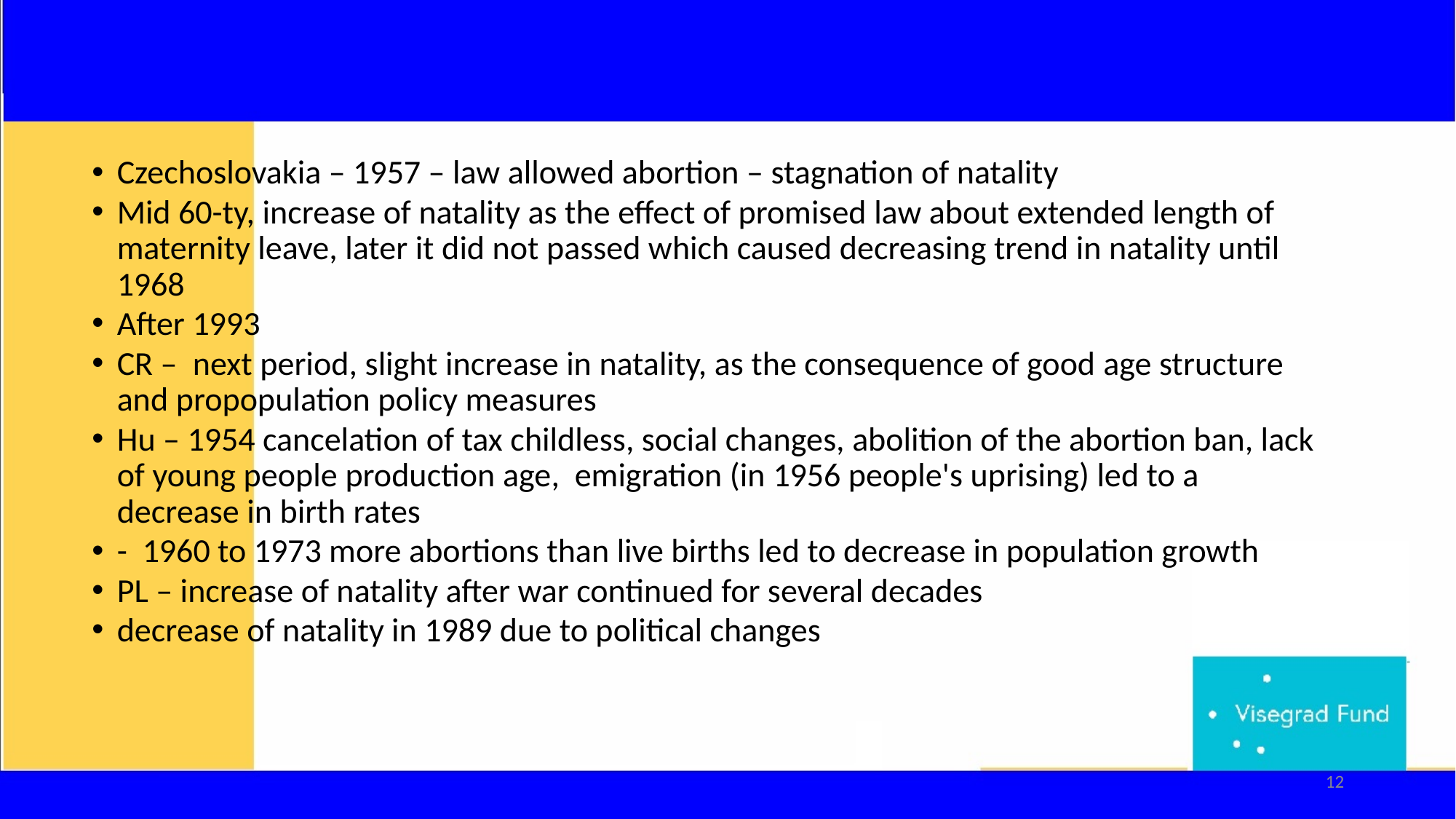

Czechoslovakia – 1957 – law allowed abortion – stagnation of natality
Mid 60-ty, increase of natality as the effect of promised law about extended length of maternity leave, later it did not passed which caused decreasing trend in natality until 1968
After 1993
CR –  next period, slight increase in natality, as the consequence of good age structure and propopulation policy measures
Hu – 1954 cancelation of tax childless, social changes, abolition of the abortion ban, lack of young people production age,  emigration (in 1956 people's uprising) led to a decrease in birth rates
-  1960 to 1973 more abortions than live births led to decrease in population growth
PL – increase of natality after war continued for several decades
decrease of natality in 1989 due to political changes

12